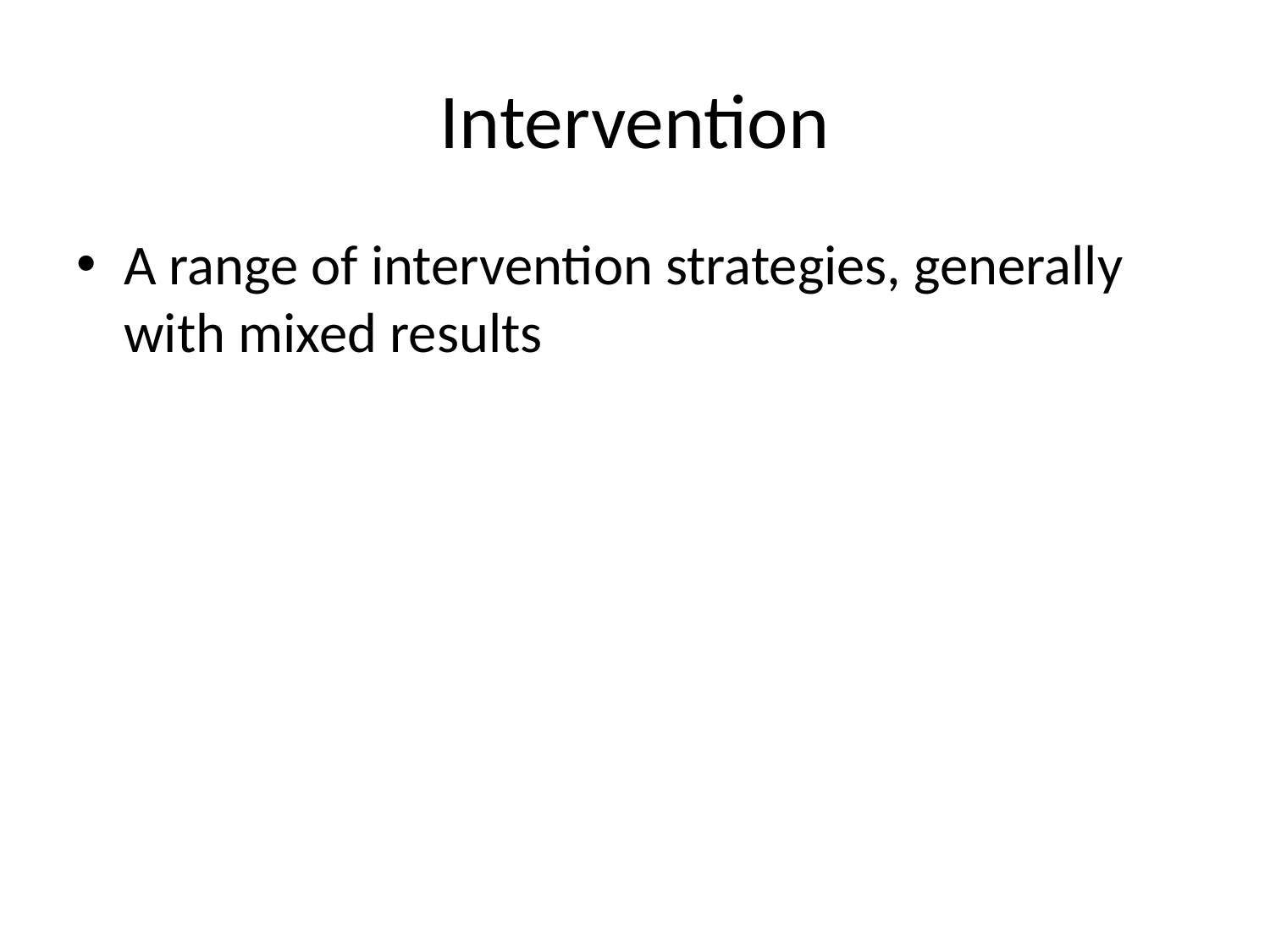

# Intervention
A range of intervention strategies, generally with mixed results